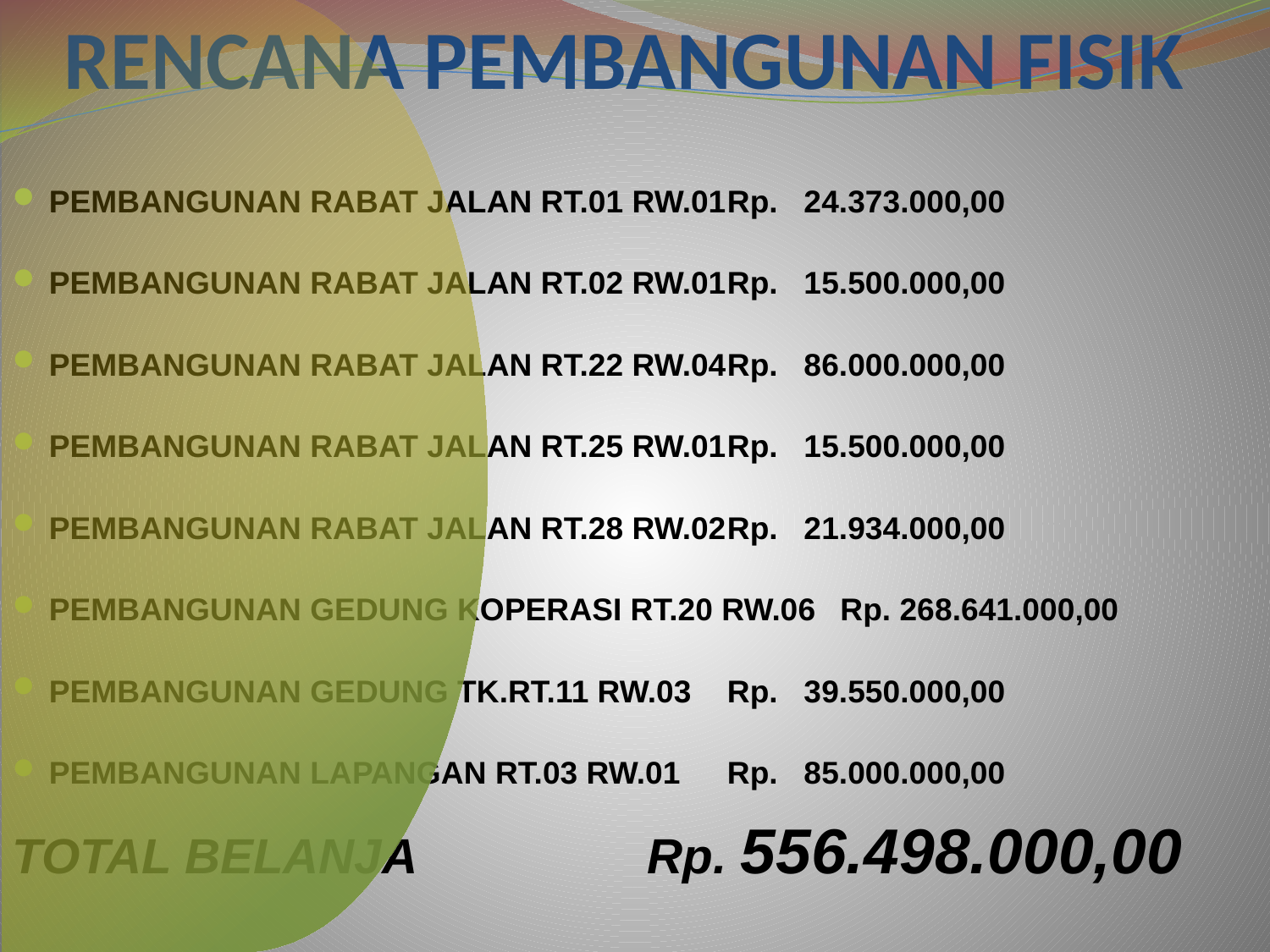

# RENCANA PEMBANGUNAN FISIK

PEMBANGUNAN RABAT JALAN RT.01 RW.01		Rp.   24.373.000,00
PEMBANGUNAN RABAT JALAN RT.02 RW.01		Rp.   15.500.000,00
PEMBANGUNAN RABAT JALAN RT.22 RW.04		Rp.   86.000.000,00
PEMBANGUNAN RABAT JALAN RT.25 RW.01		Rp.   15.500.000,00
PEMBANGUNAN RABAT JALAN RT.28 RW.02		Rp.   21.934.000,00
PEMBANGUNAN GEDUNG KOPERASI RT.20 RW.06	Rp. 268.641.000,00
PEMBANGUNAN GEDUNG TK.RT.11 RW.03		Rp.   39.550.000,00
PEMBANGUNAN LAPANGAN RT.03 RW.01		Rp.   85.000.000,00
TOTAL BELANJA 		Rp. 556.498.000,00